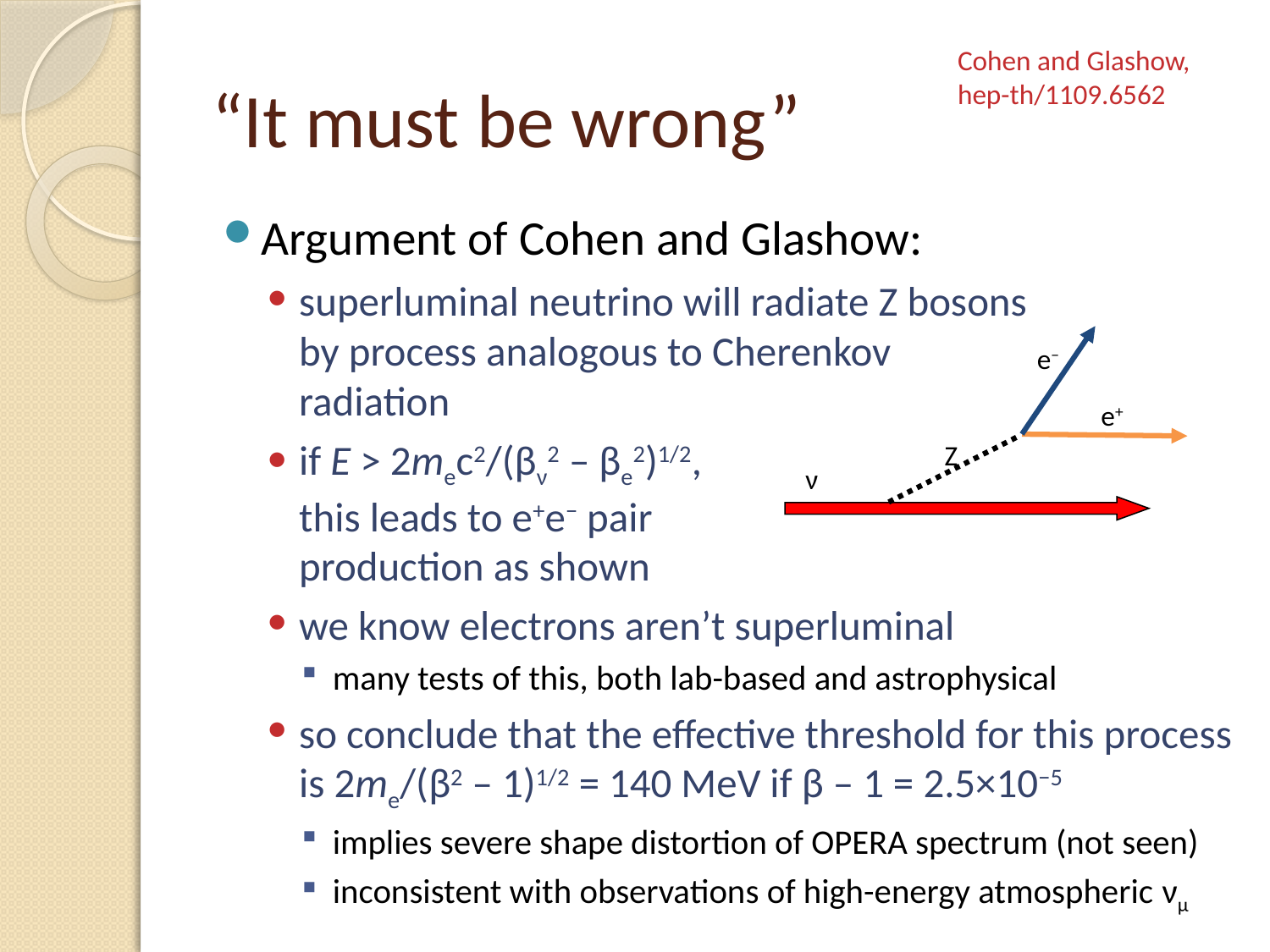

Cohen and Glashow, hep-th/1109.6562
# “It must be wrong”
Argument of Cohen and Glashow:
superluminal neutrino will radiate Z bosons
by process analogous to Cherenkov
radiation
if E > 2mec2/(βν2 – βe2)1/2,
this leads to e+e− pair
production as shown
we know electrons aren’t superluminal
many tests of this, both lab-based and astrophysical
so conclude that the effective threshold for this process is 2me/(β2 – 1)1/2 = 140 MeV if β – 1 = 2.5×10−5
implies severe shape distortion of OPERA spectrum (not seen)
inconsistent with observations of high-energy atmospheric νμ
e−
e+
Z
ν